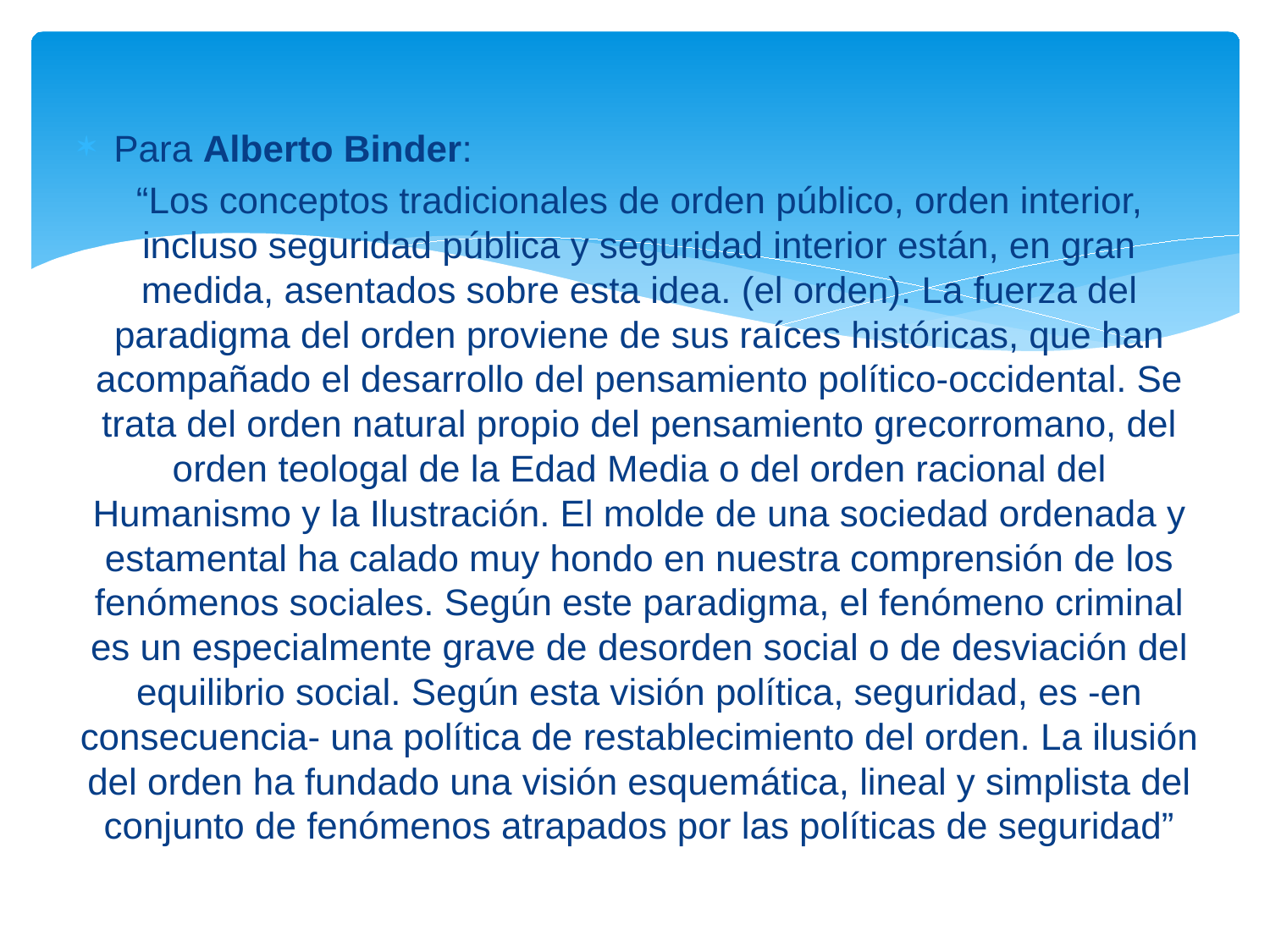

Para Alberto Binder:
“Los conceptos tradicionales de orden público, orden interior, incluso seguridad pública y seguridad interior están, en gran medida, asentados sobre esta idea. (el orden). La fuerza del paradigma del orden proviene de sus raíces históricas, que han acompañado el desarrollo del pensamiento político-occidental. Se trata del orden natural propio del pensamiento grecorromano, del orden teologal de la Edad Media o del orden racional del Humanismo y la Ilustración. El molde de una sociedad ordenada y estamental ha calado muy hondo en nuestra comprensión de los fenómenos sociales. Según este paradigma, el fenómeno criminal es un especialmente grave de desorden social o de desviación del equilibrio social. Según esta visión política, seguridad, es -en consecuencia- una política de restablecimiento del orden. La ilusión del orden ha fundado una visión esquemática, lineal y simplista del conjunto de fenómenos atrapados por las políticas de seguridad”